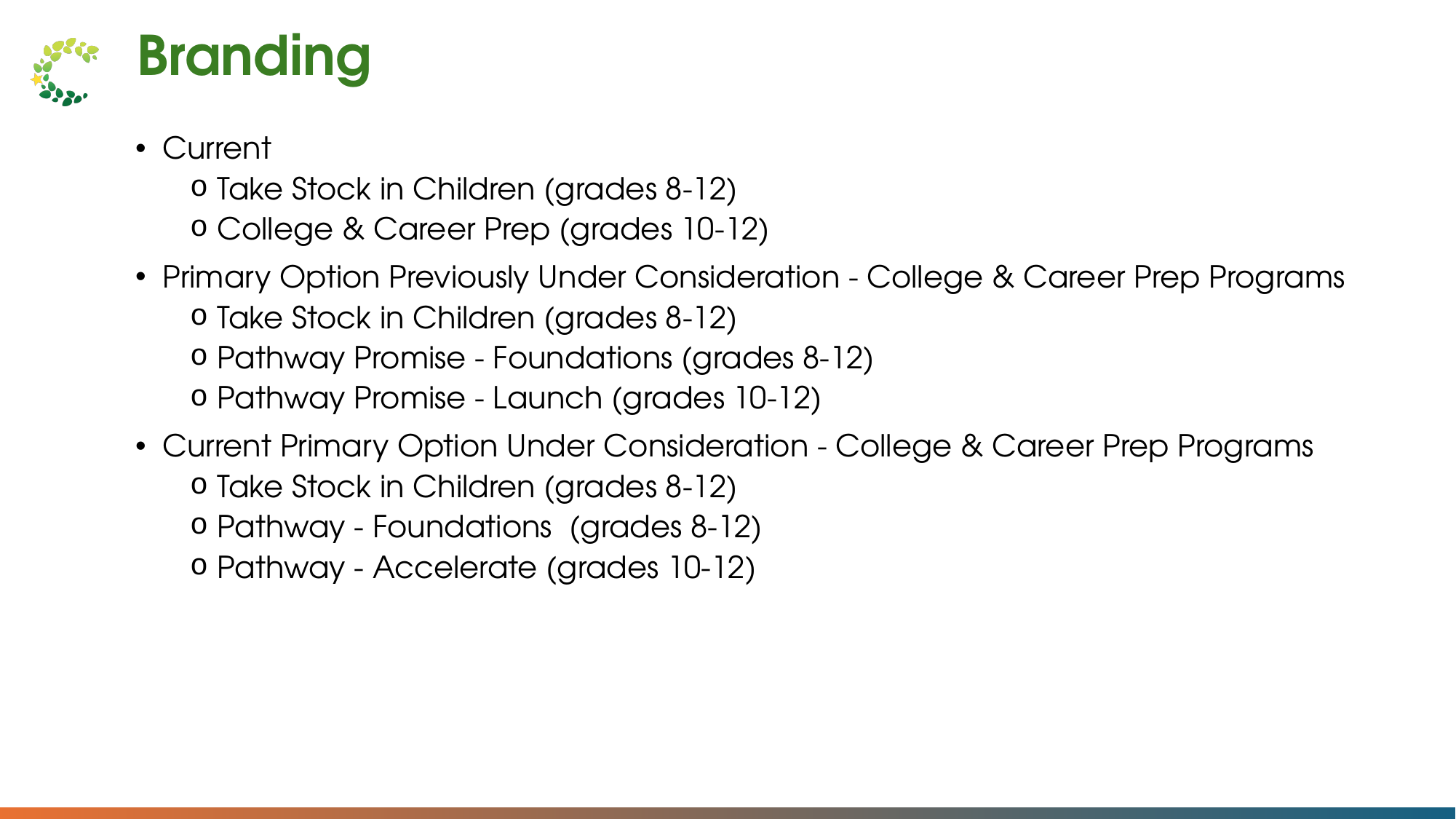

Branding

Current
Take Stock in Children (grades 8-12)
College & Career Prep (grades 10-12)
Primary Option Previously Under Consideration - College & Career Prep Programs
Take Stock in Children (grades 8-12)
Pathway Promise - Foundations (grades 8-12)
Pathway Promise - Launch (grades 10-12)
Current Primary Option Under Consideration - College & Career Prep Programs
Take Stock in Children (grades 8-12)
Pathway - Foundations  (grades 8-12)
Pathway - Accelerate (grades 10-12)